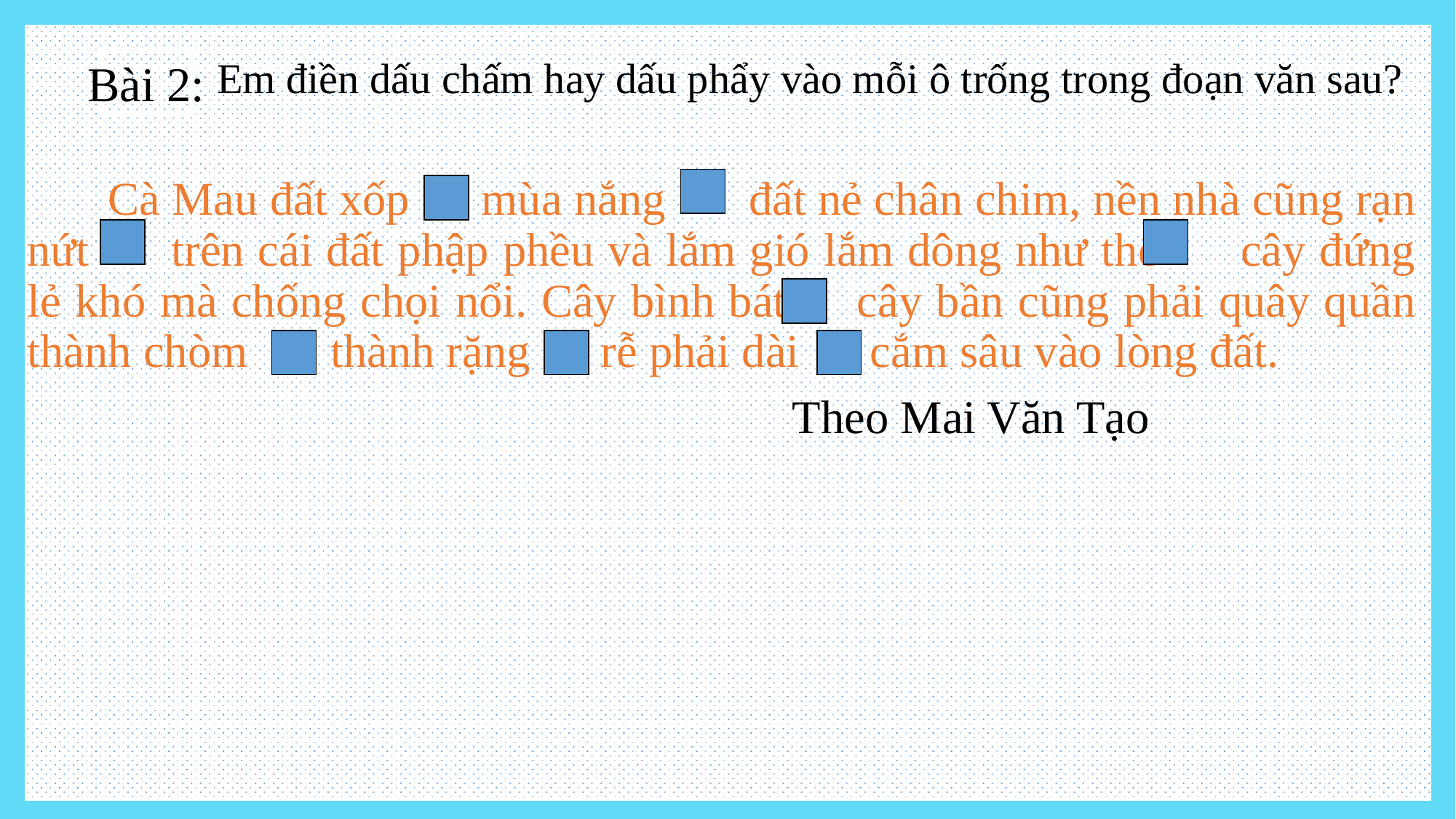

Em điền dấu chấm hay dấu phẩy vào mỗi ô trống trong đoạn văn sau?
Bài 2:

         Cà Mau đất xốp      mùa nắng       đất nẻ chân chim, nền nhà cũng rạn nứt      trên cái đất phập phều và lắm gió lắm dông như thế      cây đứng lẻ khó mà chống chọi nổi. Cây bình bát     cây bần cũng phải quây quần thành chòm       thành rặng      rễ phải dài      cắm sâu vào lòng đất.
                                                                   Theo Mai Văn Tạo